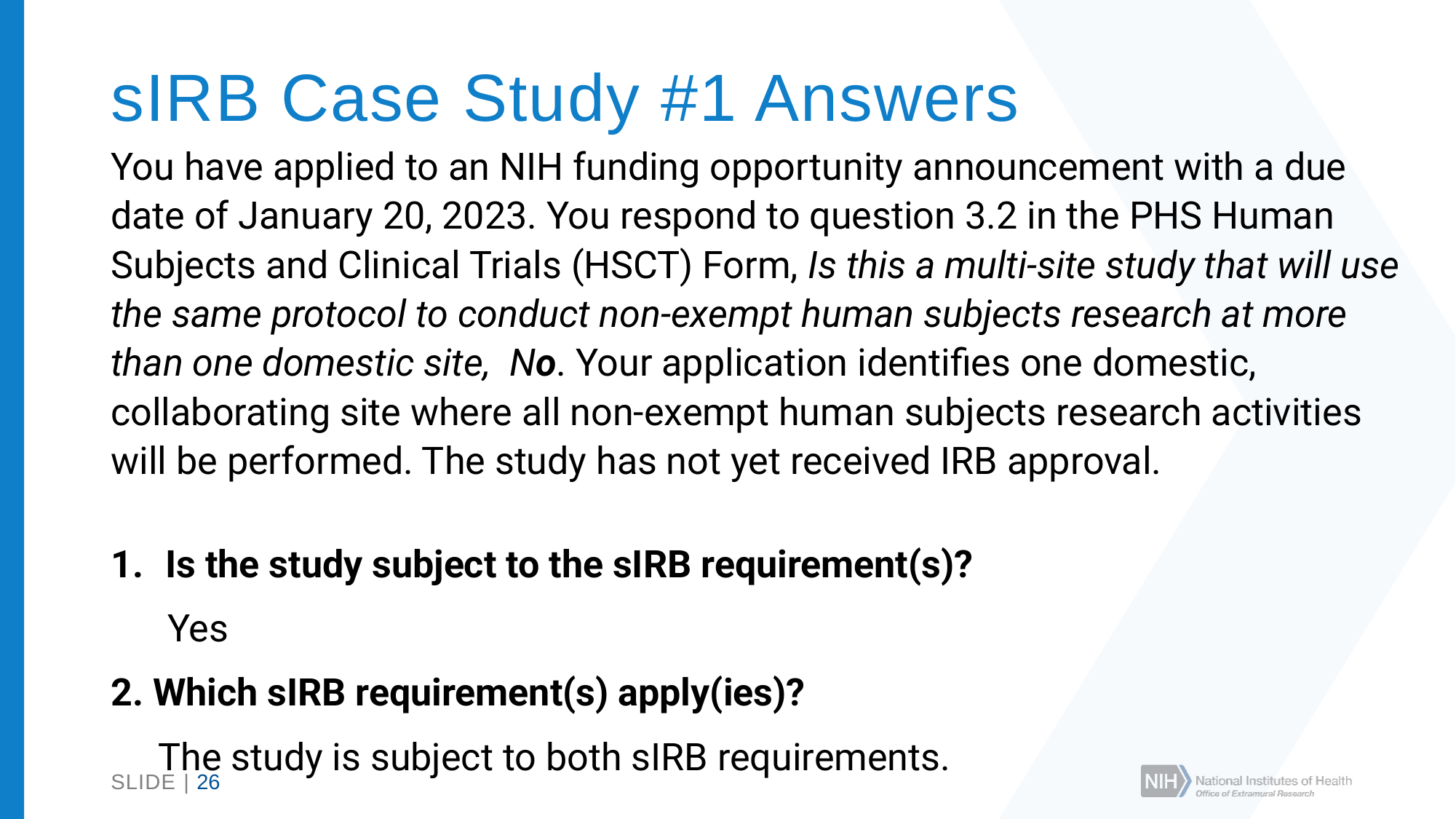

# sIRB Case Study #1 Answers
You have applied to an NIH funding opportunity announcement with a due date of January 20, 2023. You respond to question 3.2 in the PHS Human Subjects and Clinical Trials (HSCT) Form, Is this a multi-site study that will use the same protocol to conduct non-exempt human subjects research at more than one domestic site,  No. Your application identifies one domestic, collaborating site where all non-exempt human subjects research activities will be performed. The study has not yet received IRB approval.

Is the study subject to the sIRB requirement(s)?
      Yes
2. Which sIRB requirement(s) apply(ies)?
     The study is subject to both sIRB requirements.
SLIDE | 26